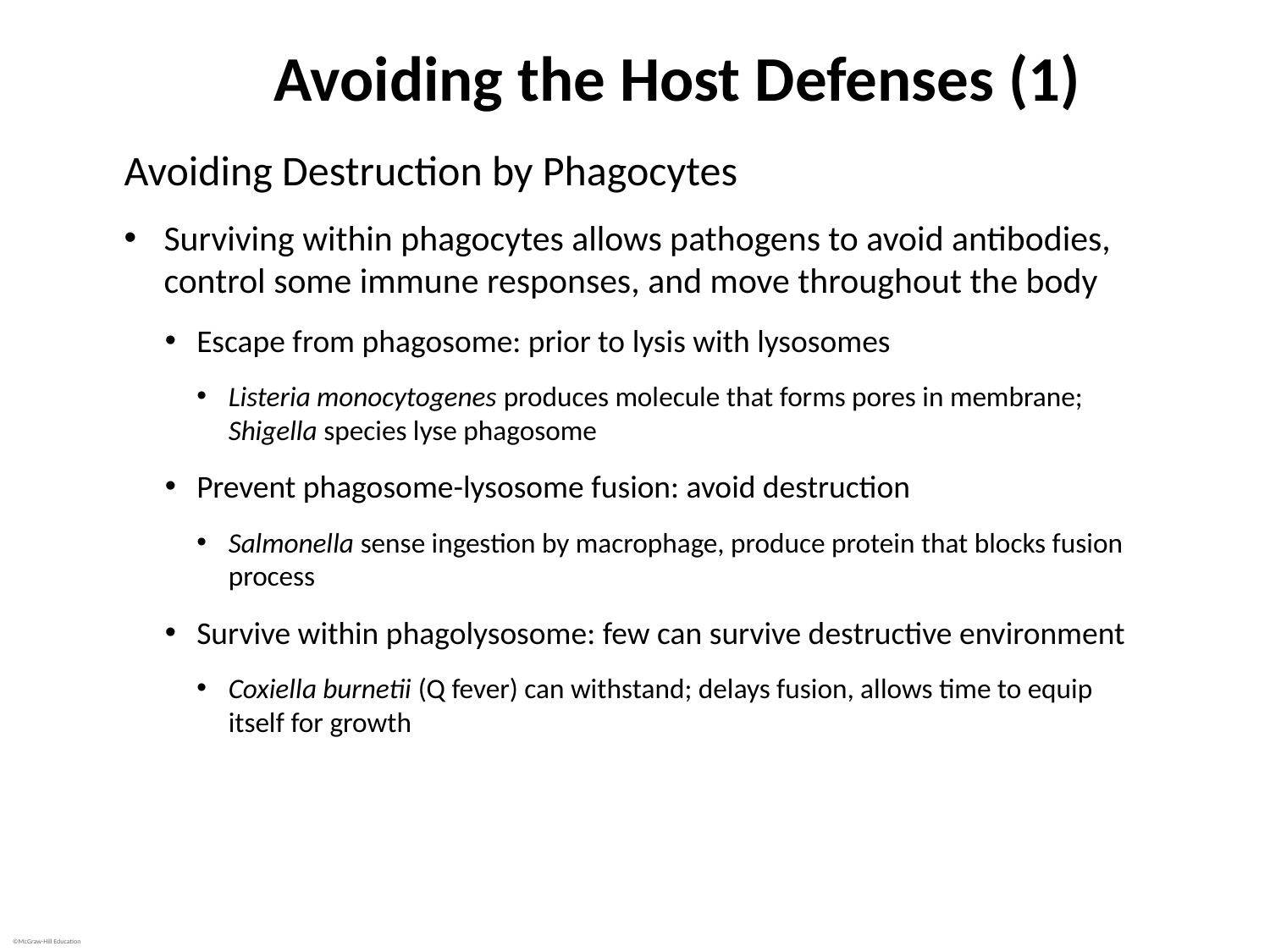

# Avoiding the Host Defenses (1)
Avoiding Destruction by Phagocytes
Surviving within phagocytes allows pathogens to avoid antibodies, control some immune responses, and move throughout the body
Escape from phagosome: prior to lysis with lysosomes
Listeria monocytogenes produces molecule that forms pores in membrane; Shigella species lyse phagosome
Prevent phagosome-lysosome fusion: avoid destruction
Salmonella sense ingestion by macrophage, produce protein that blocks fusion process
Survive within phagolysosome: few can survive destructive environment
Coxiella burnetii (Q fever) can withstand; delays fusion, allows time to equip itself for growth